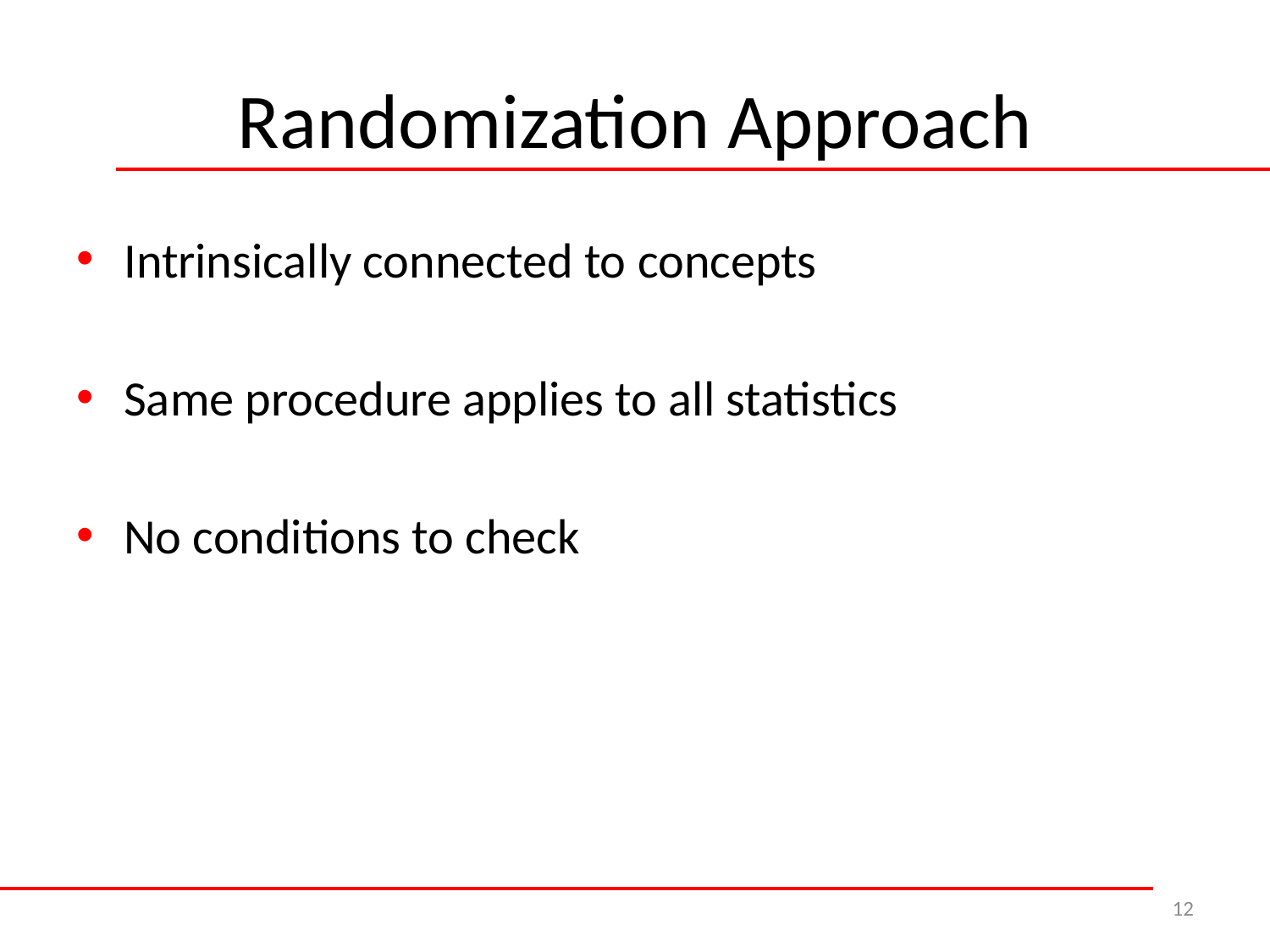

# Randomization Approach
Intrinsically connected to concepts

Same procedure applies to all statistics

No conditions to check

12